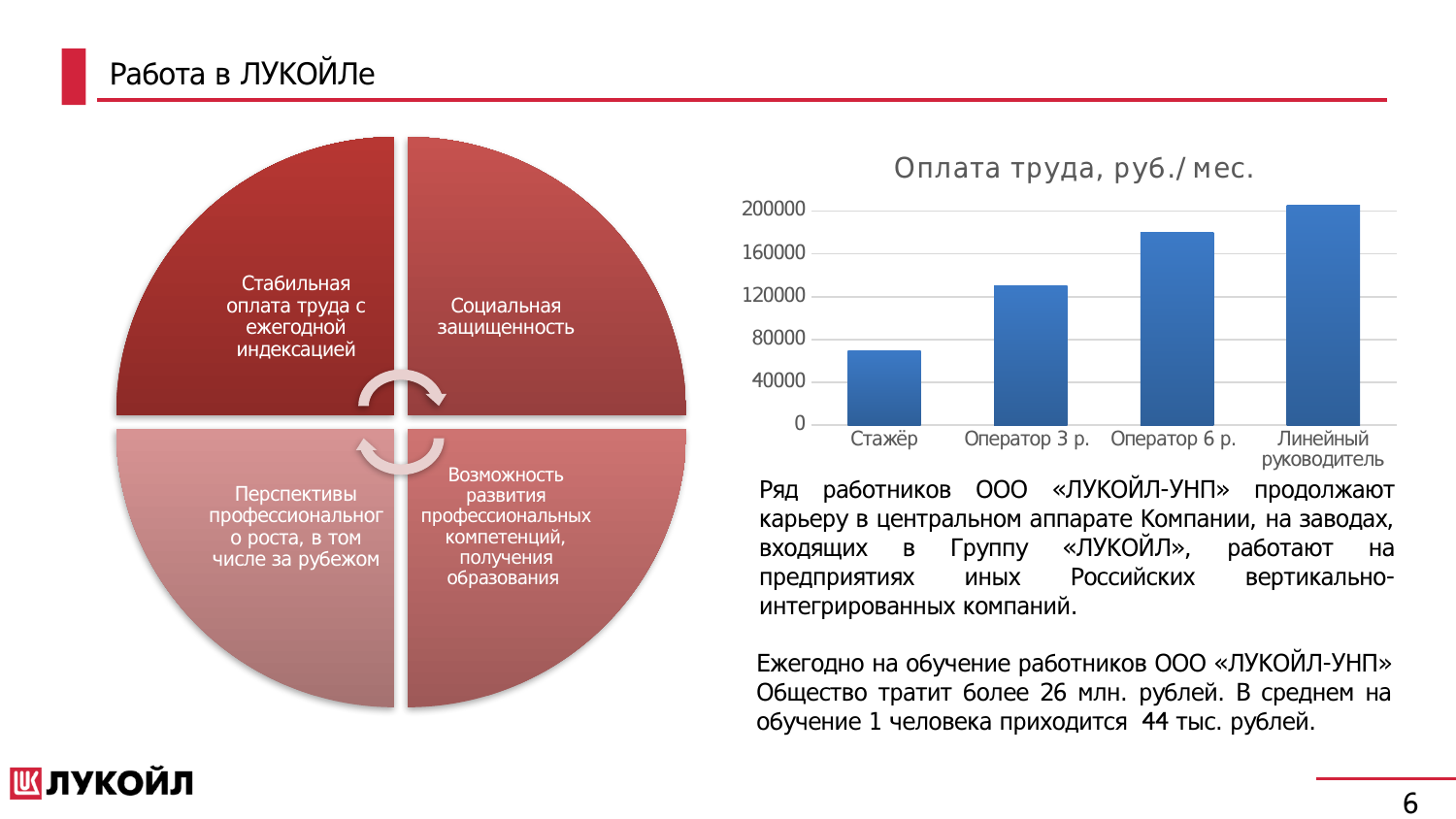

# Работа в ЛУКОЙЛе
Стабильная оплата труда с ежегодной индексацией
Социальная защищенность
Возможность развития профессиональных компетенций, получения образования
Перспективы профессионального роста, в том числе за рубежом

### Chart: Оплата труда, руб./мес.

| Category |  |
|---|---|
| Стажёр | 70000.0 |
| Оператор 3 р.  | 130000.0 |
| Оператор 6 р.  | 180000.0 |
| Линейный руководитель | 210000.0 |
Ряд работников ООО «ЛУКОЙЛ-УНП» продолжают карьеру в центральном аппарате Компании, на заводах, входящих в Группу «ЛУКОЙЛ», работают на предприятиях иных Российских вертикально-интегрированных компаний.
Ежегодно на обучение работников ООО «ЛУКОЙЛ-УНП» Общество тратит более 26 млн. рублей. В среднем на обучение 1 человека приходится  44 тыс. рублей.